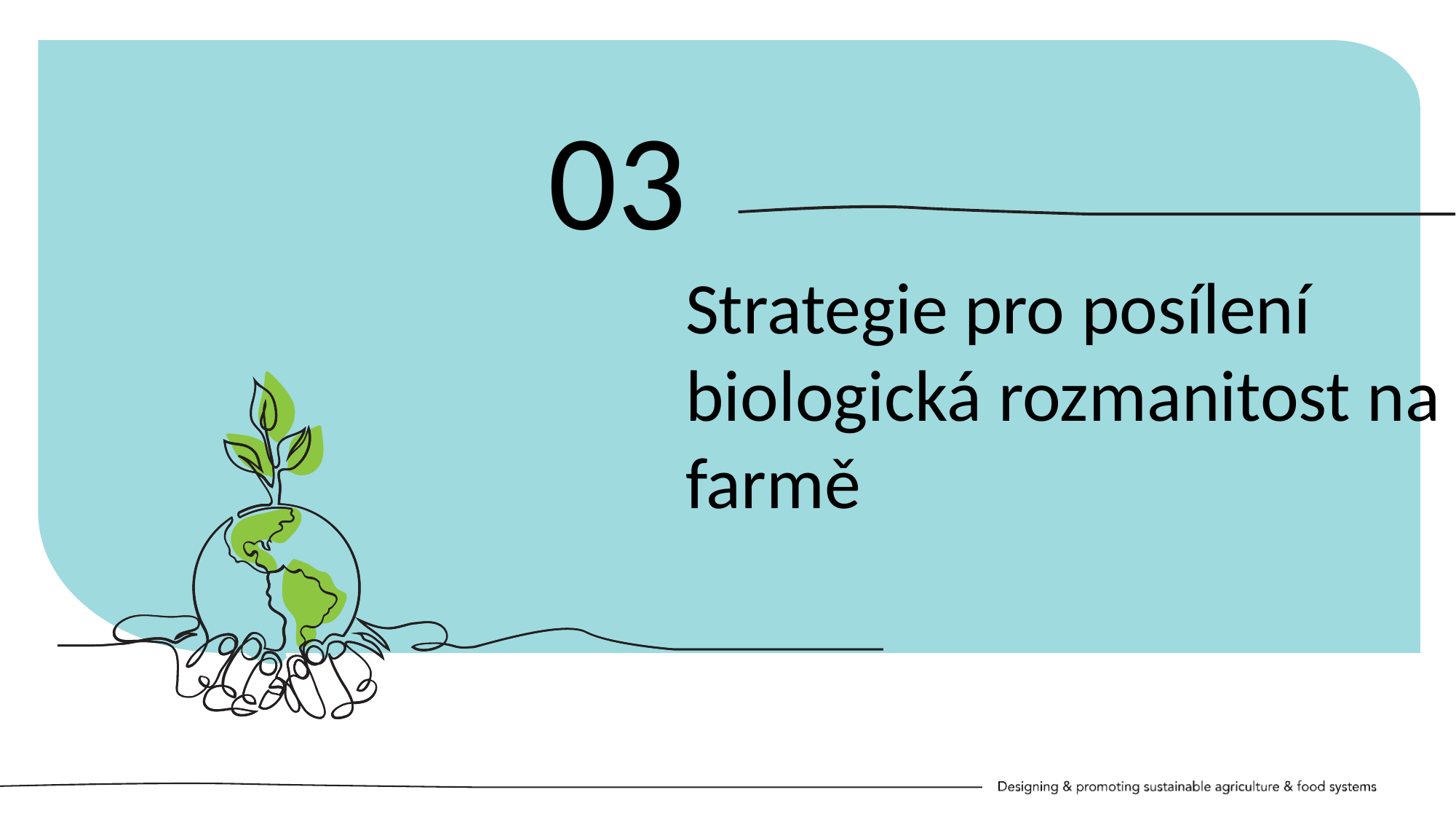

03
Strategie pro posílení
biologická rozmanitost na farmě